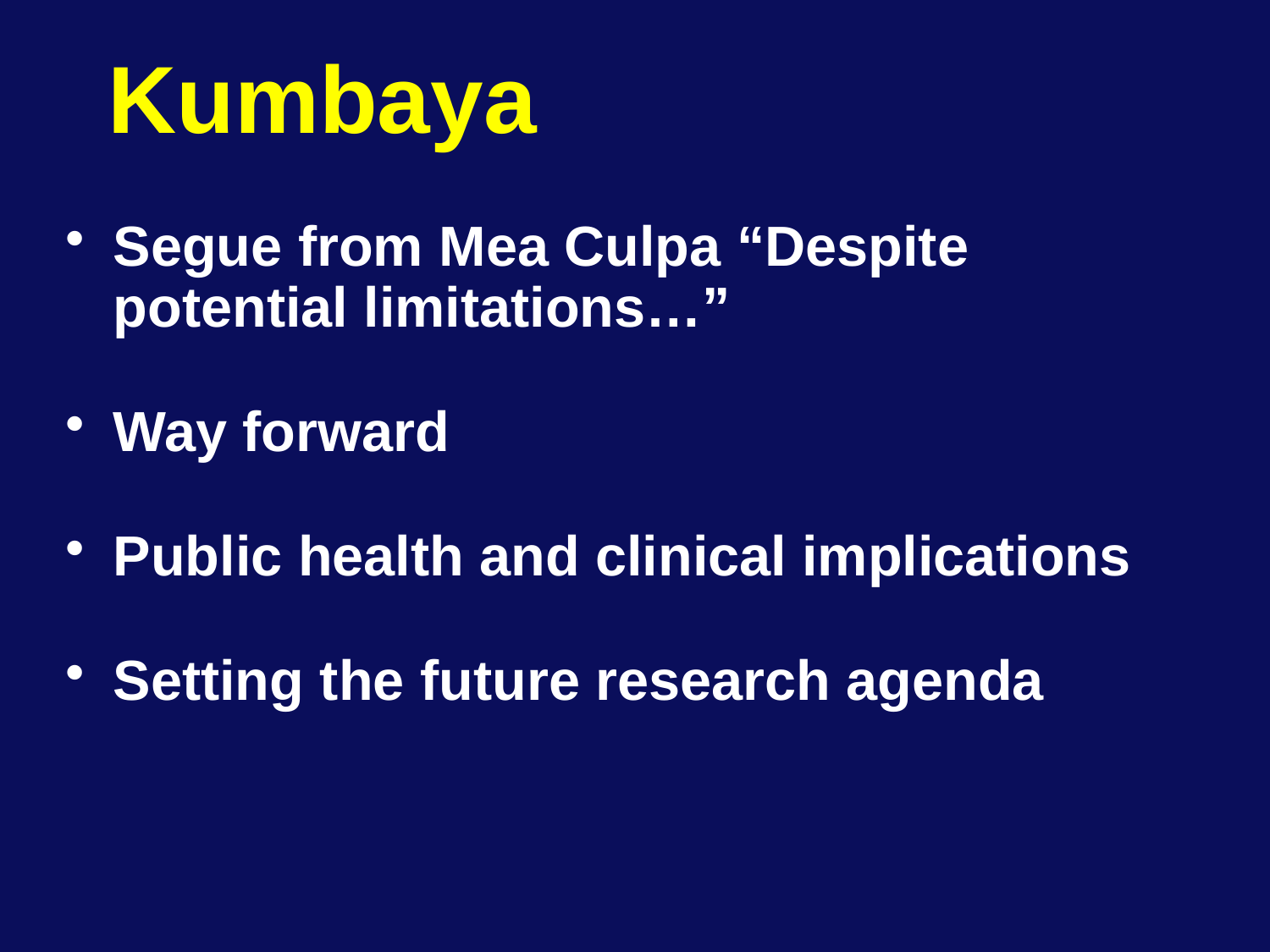

# Kumbaya
Segue from Mea Culpa “Despite potential limitations…”
Way forward
Public health and clinical implications
Setting the future research agenda